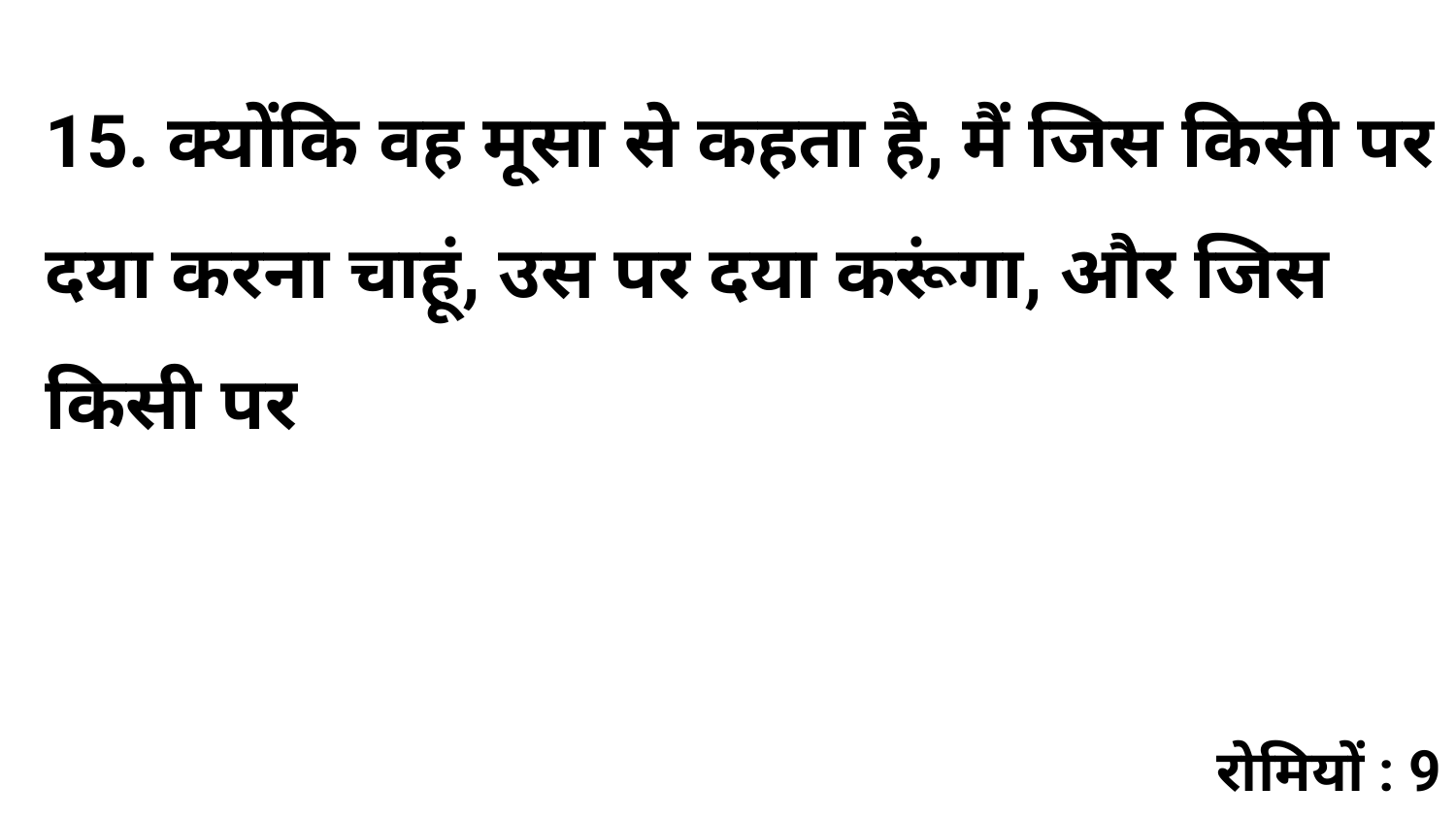

15. क्योंकि वह मूसा से कहता है, मैं जिस किसी पर दया करना चाहूं, उस पर दया करूंगा, और जिस किसी पर
रोमियों : 9